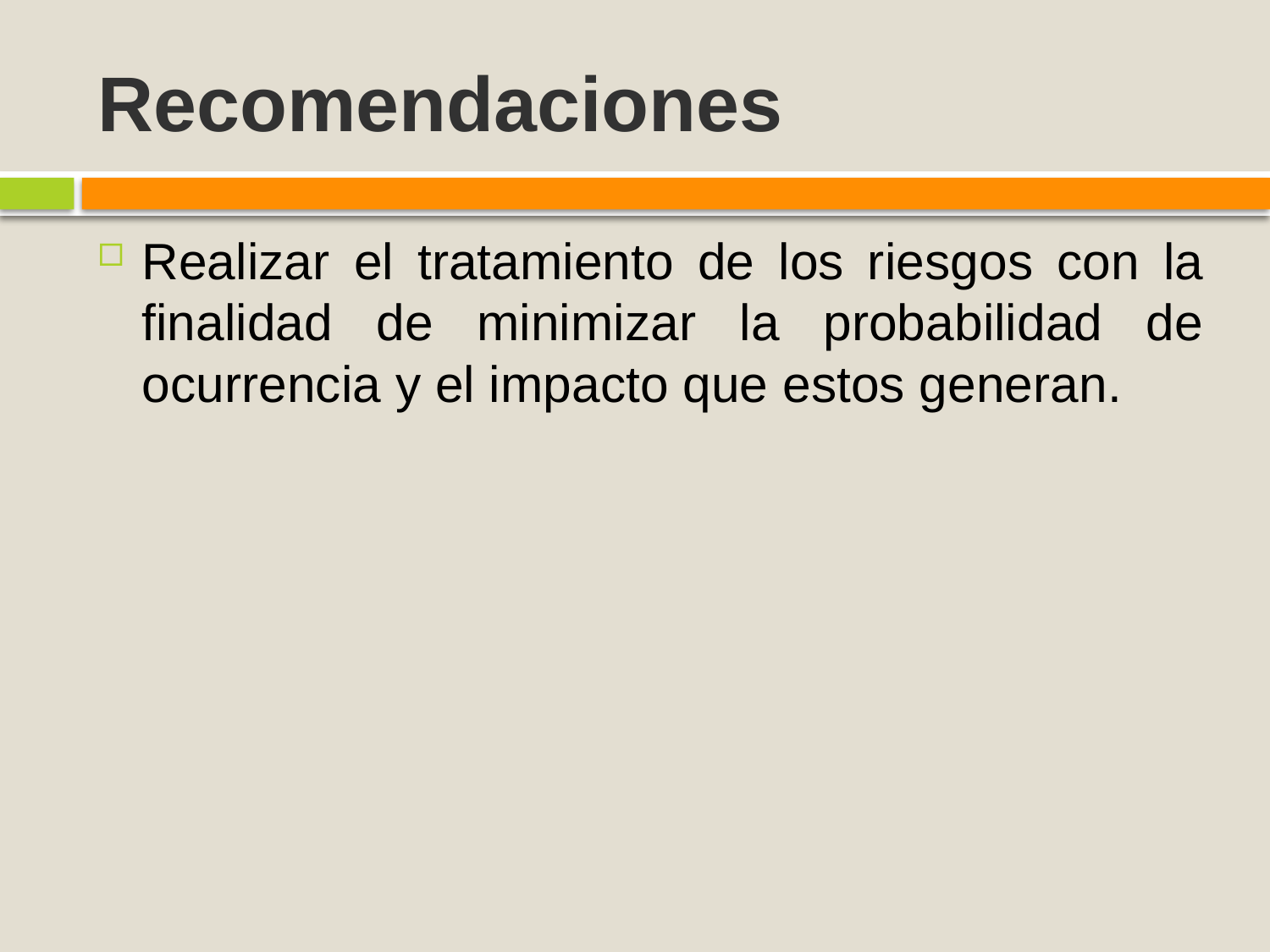

# Recomendaciones
Realizar el tratamiento de los riesgos con la finalidad de minimizar la probabilidad de ocurrencia y el impacto que estos generan.